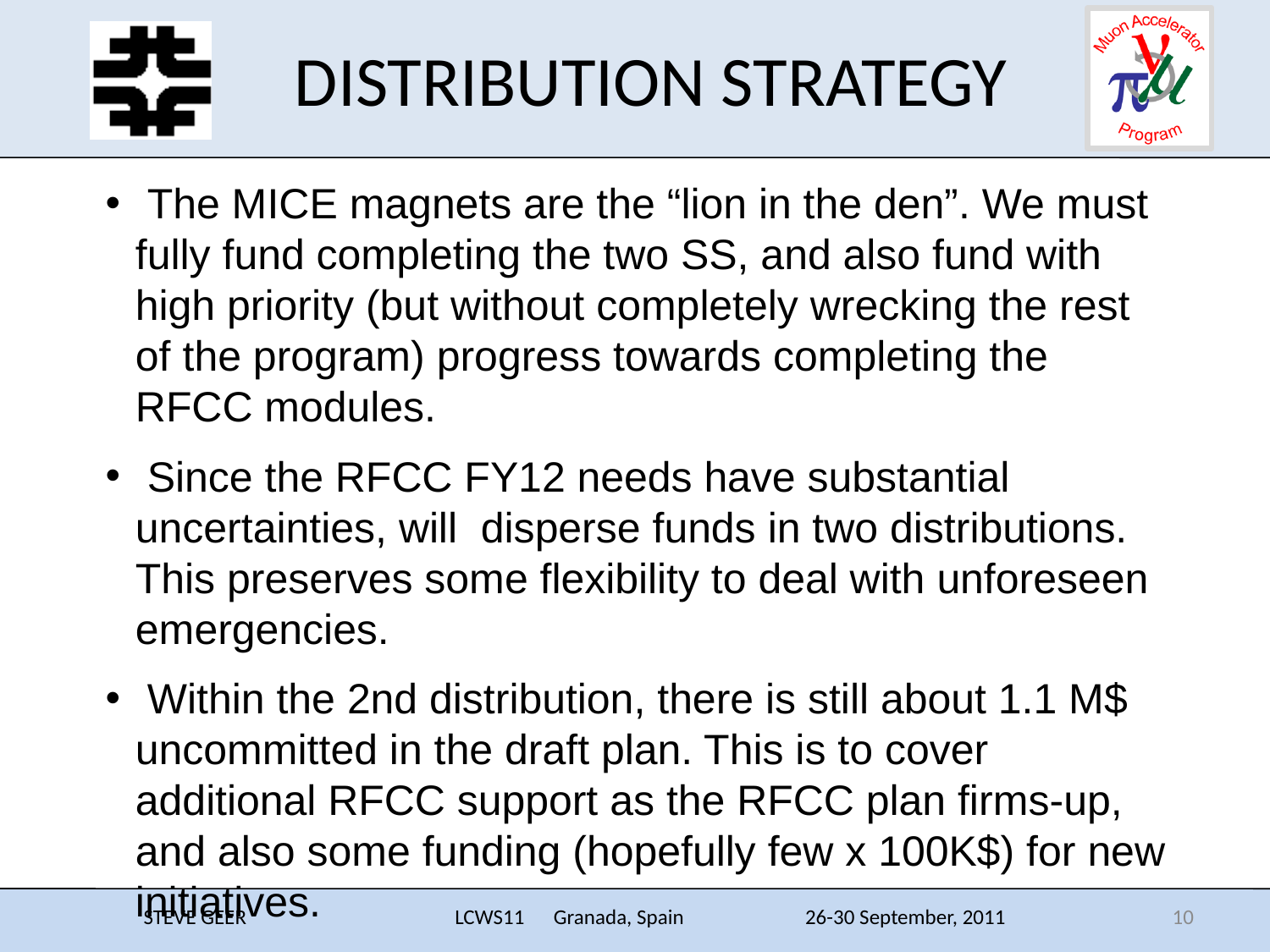

# DISTRIBUTION STRATEGY
 The MICE magnets are the “lion in the den”. We must fully fund completing the two SS, and also fund with high priority (but without completely wrecking the rest of the program) progress towards completing the RFCC modules.
 Since the RFCC FY12 needs have substantial uncertainties, will  disperse funds in two distributions. This preserves some flexibility to deal with unforeseen emergencies.

 Within the 2nd distribution, there is still about 1.1 M$ uncommitted in the draft plan. This is to cover additional RFCC support as the RFCC plan firms-up, and also some funding (hopefully few x 100K$) for new initiatives.
STEVE GEER                                           LCWS11      Granada, Spain                         26-30 September, 2011
10